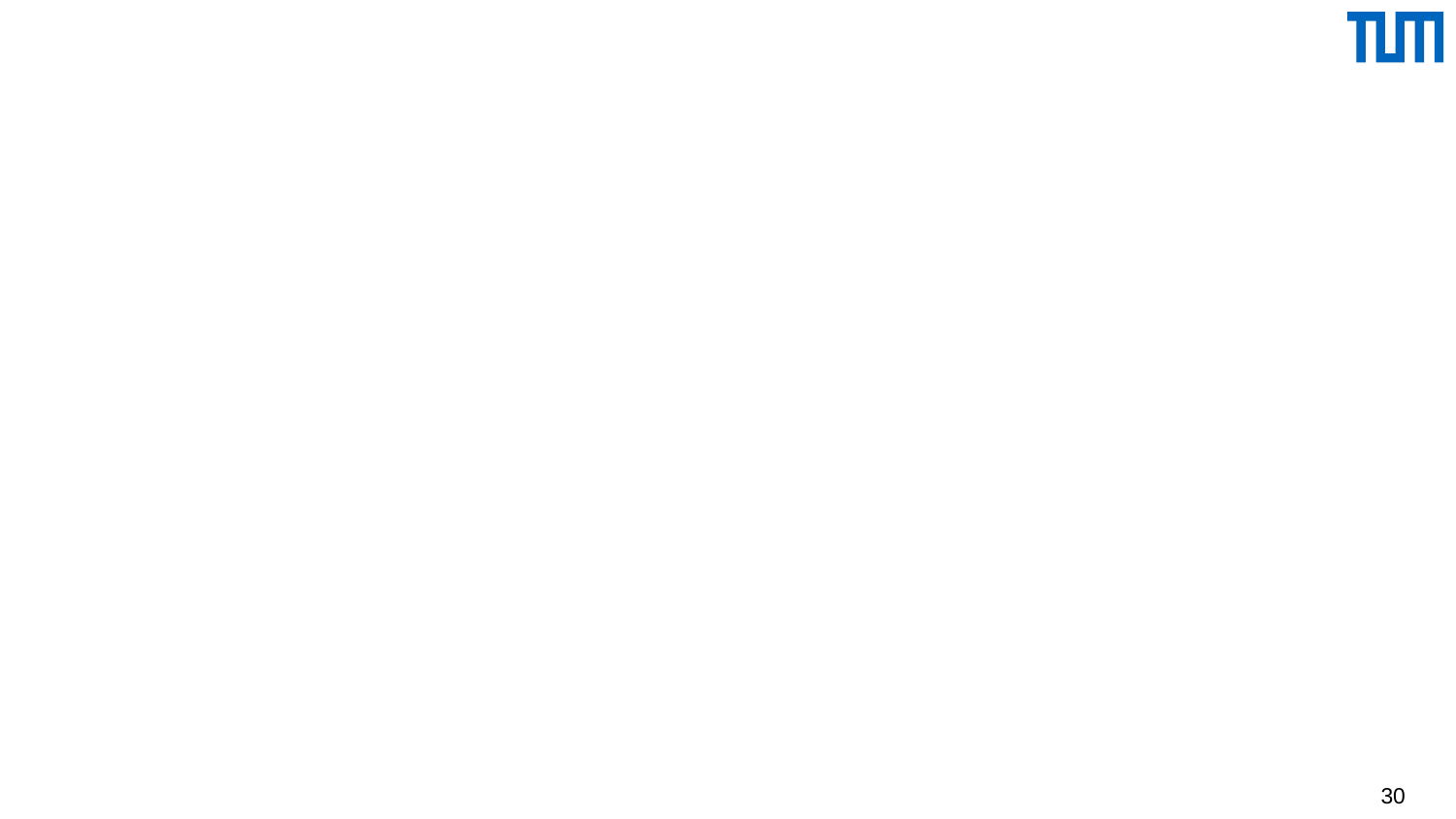

#
doc("Uni.xml")/child::Universität/attribute::UnivName

UnivName="Virtuelle Universität der Großen Denker„

 doc("Uni.xml")/child::Universität/child::Fakultäten/
            child::Fakultät[self::*/child::FakName="Theologie"]/
                  descendant-or-self::Vorlesung/child::Titel
30